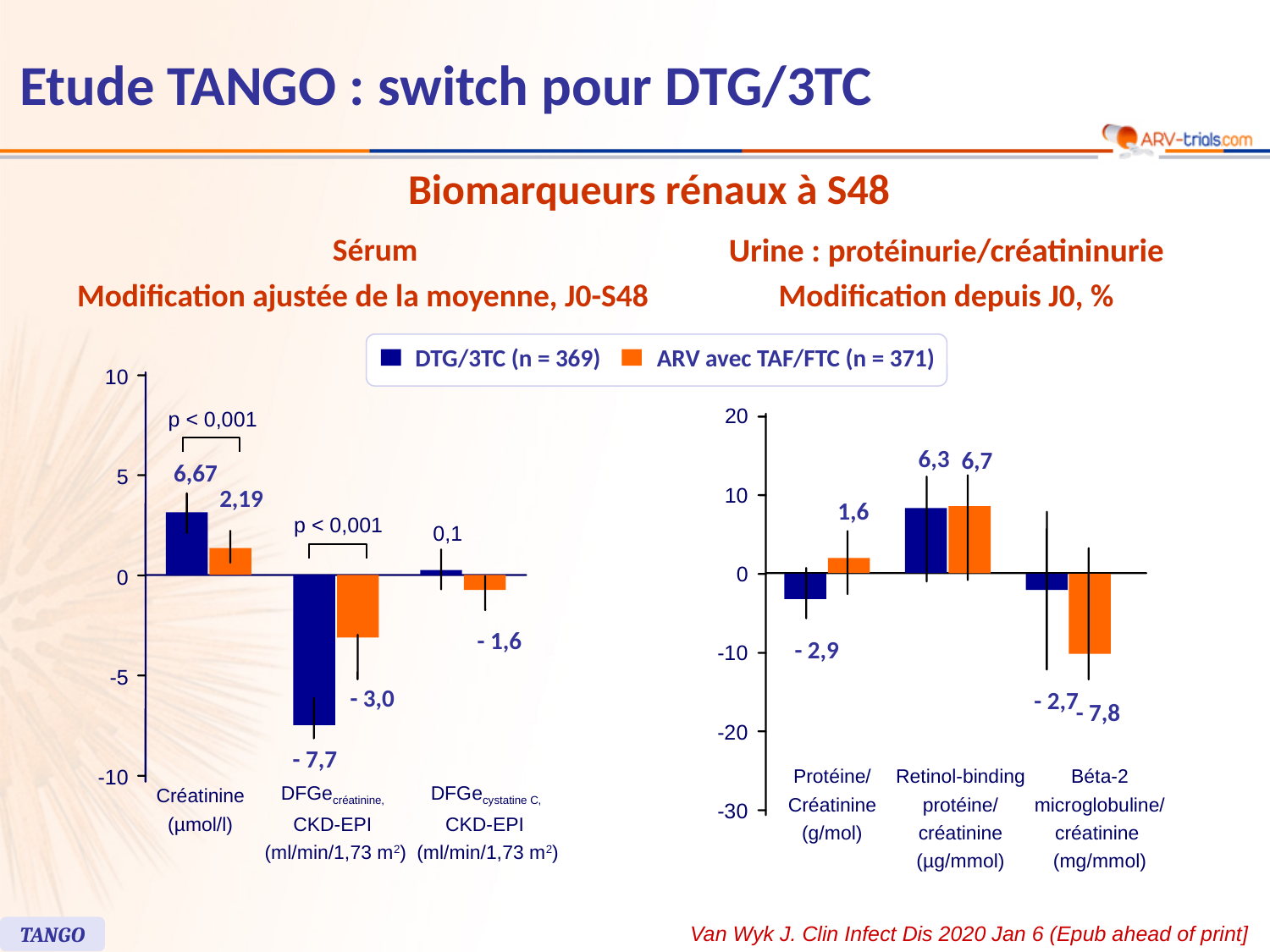

38
# Etude TANGO : switch pour DTG/3TC
Biomarqueurs rénaux à S48
Sérum
Urine : protéinurie/créatininurie
Modification ajustée de la moyenne, J0-S48
Modification depuis J0, %

DTG/3TC (n = 369)
ARV avec TAF/FTC (n = 371)

10

p < 0,001

6,67
5
2,19
p < 0,001

0,1
0
- 1,6
-5
- 3,0
- 7,7
-10
Créatinine
(µmol/l)
DFGecréatinine,
CKD-EPI
(ml/min/1,73 m2)
DFGecystatine C,
CKD-EPI
(ml/min/1,73 m2)
20

6,3
6,7
10
1,6
0
- 2,9
-10
- 2,7
- 7,8
-20
Protéine/
Créatinine
(g/mol)
Retinol-binding
protéine/
créatinine
(µg/mmol)
Béta-2
microglobuline/
créatinine
(mg/mmol)
-30
Van Wyk J. Clin Infect Dis 2020 Jan 6 (Epub ahead of print]
TANGO